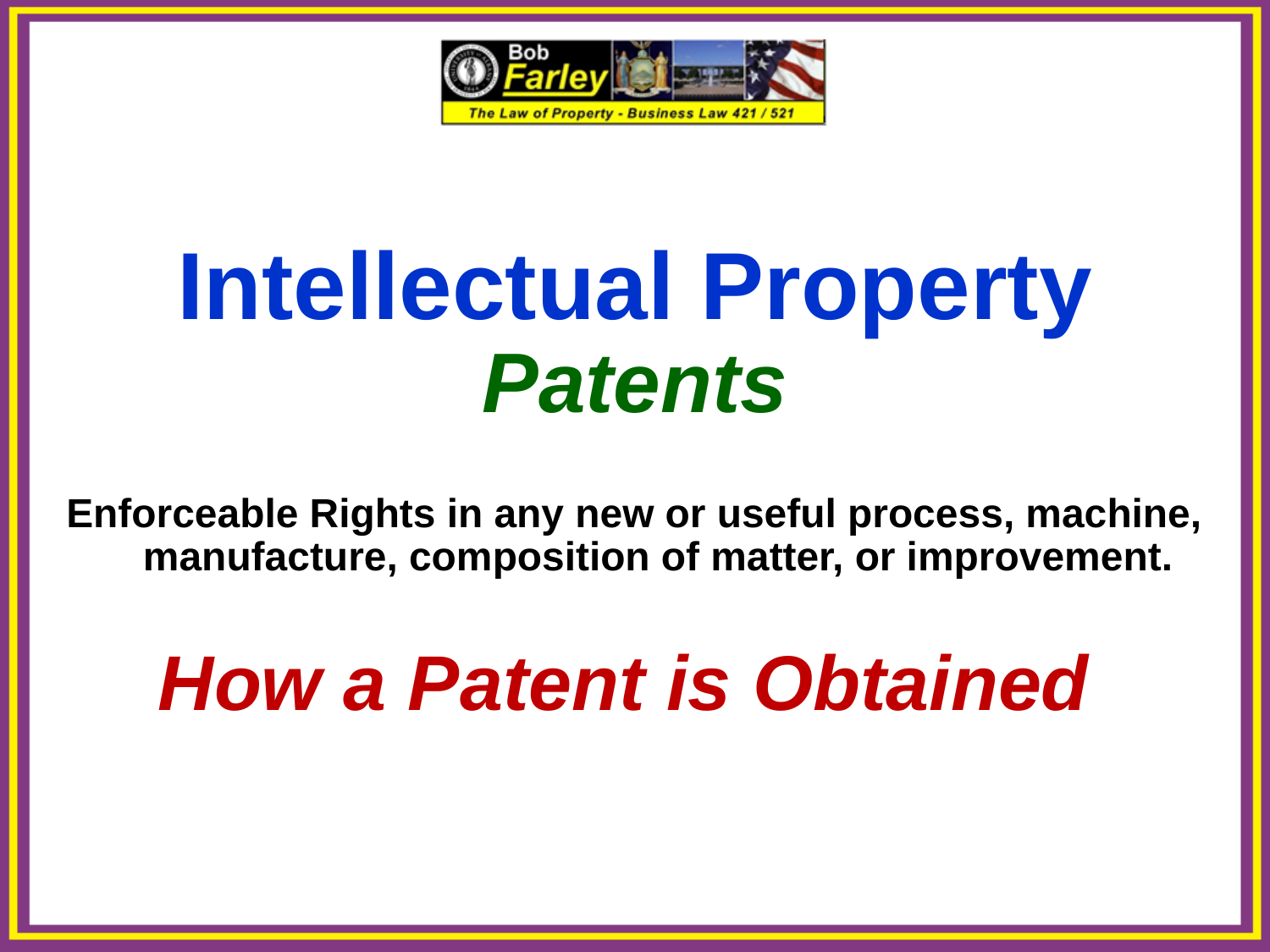

Intellectual Property
Patents

Enforceable Rights in any new or useful process, machine, manufacture, composition of matter, or improvement.

How a Patent is Obtained